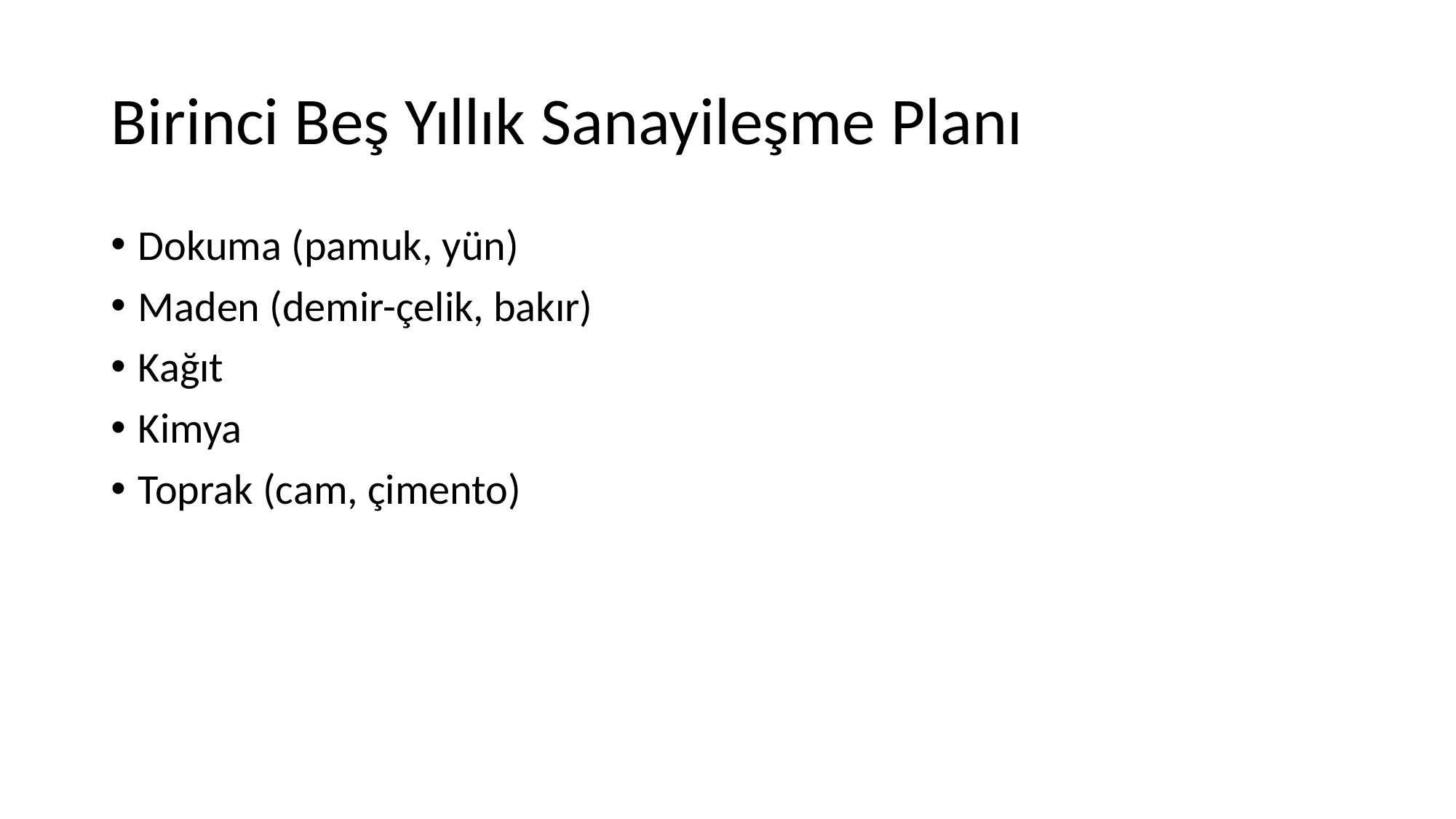

# Birinci Beş Yıllık Sanayileşme Planı
Dokuma (pamuk, yün)
Maden (demir-çelik, bakır)
Kağıt
Kimya
Toprak (cam, çimento)